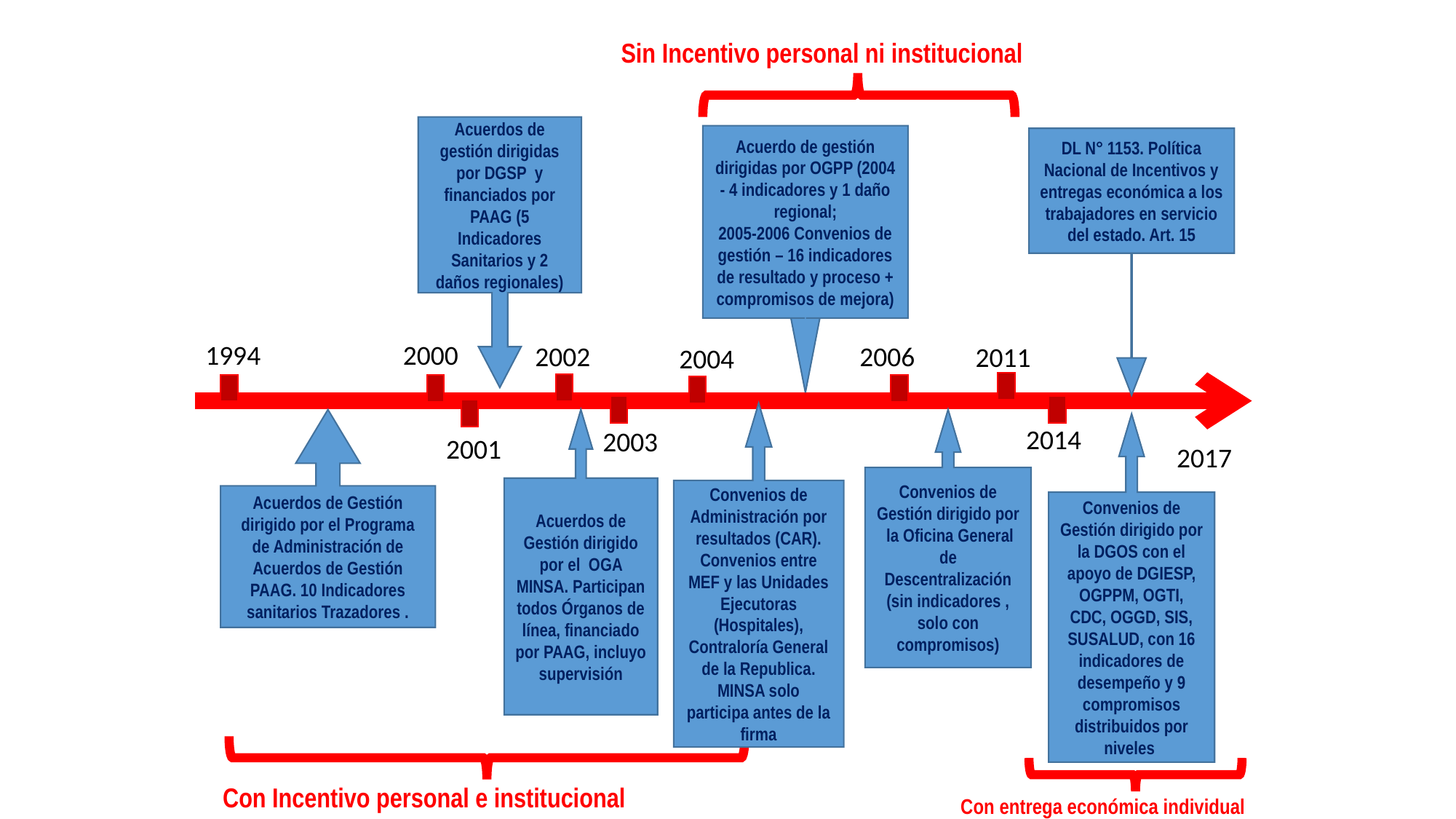

Sin Incentivo personal ni institucional
Acuerdos de gestión dirigidas por DGSP  y financiados por PAAG (5 Indicadores Sanitarios y 2 daños regionales)
Acuerdo de gestión dirigidas por OGPP (2004 - 4 indicadores y 1 daño regional;
2005-2006 Convenios de gestión – 16 indicadores de resultado y proceso + compromisos de mejora)
DL N° 1153. Política Nacional de Incentivos y entregas económica a los trabajadores en servicio del estado. Art. 15
1994
2000
2002
2006
2011
2004

Convenios de Administración por resultados (CAR). Convenios entre MEF y las Unidades Ejecutoras (Hospitales), Contraloría General de la Republica. MINSA solo participa antes de la firma
Convenios de Gestión dirigido por  la Oficina General de Descentralización (sin indicadores , solo con compromisos)
Acuerdos de Gestión dirigido por el  OGA MINSA. Participan todos Órganos de línea, financiado por PAAG, incluyo supervisión
Acuerdos de Gestión dirigido por el Programa de Administración de Acuerdos de Gestión PAAG. 10 Indicadores sanitarios Trazadores .
Convenios de Gestión dirigido por la DGOS con el apoyo de DGIESP, OGPPM, OGTI, CDC, OGGD, SIS, SUSALUD, con 16 indicadores de desempeño y 9 compromisos distribuidos por niveles
2014
2003
2001
2017

Con Incentivo personal e institucional
Con entrega económica individual